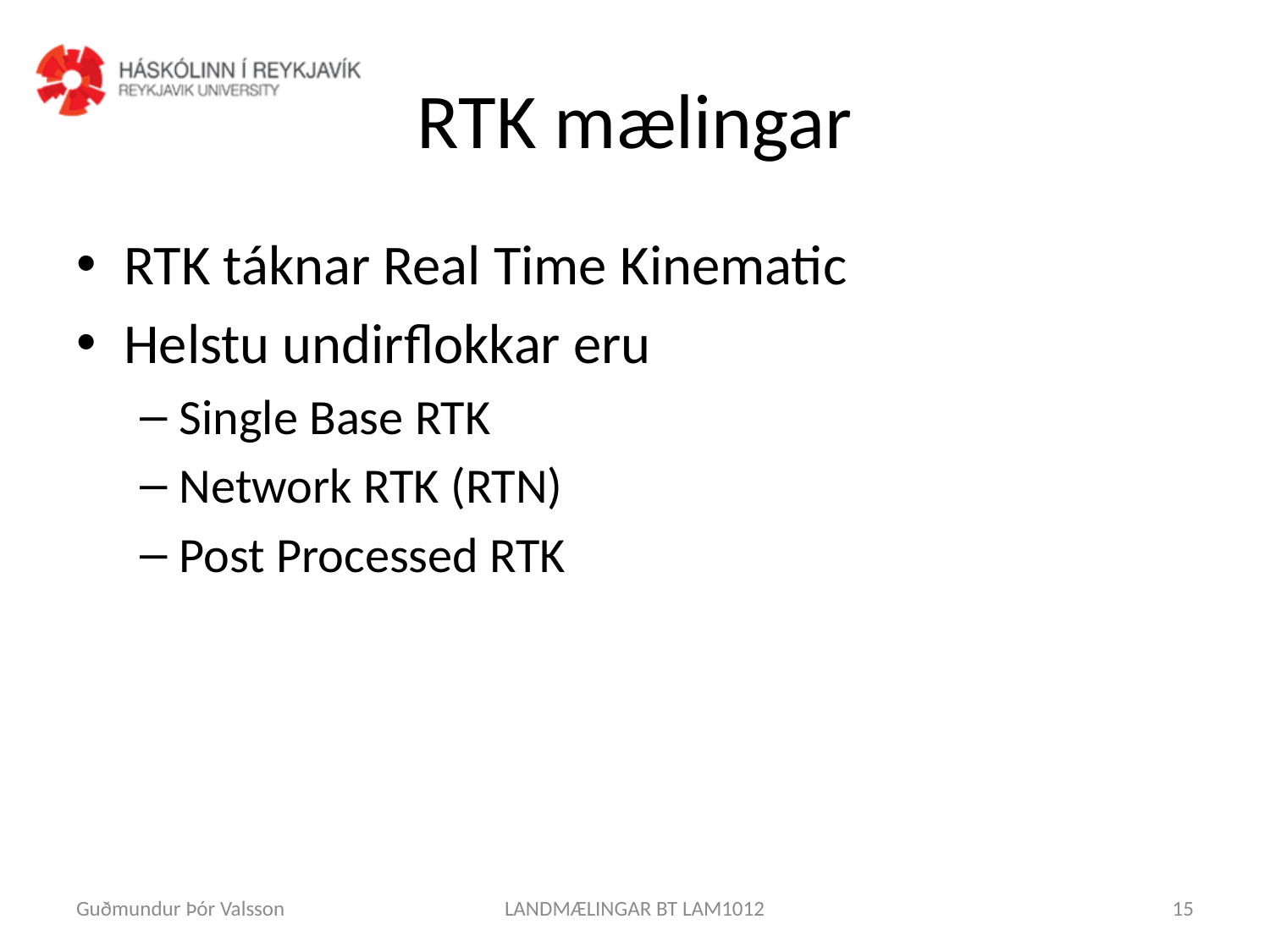

# RTK mælingar
RTK táknar Real Time Kinematic
Helstu undirflokkar eru
Single Base RTK
Network RTK (RTN)
Post Processed RTK

Guðmundur Þór Valsson
LANDMÆLINGAR BT LAM1012
15